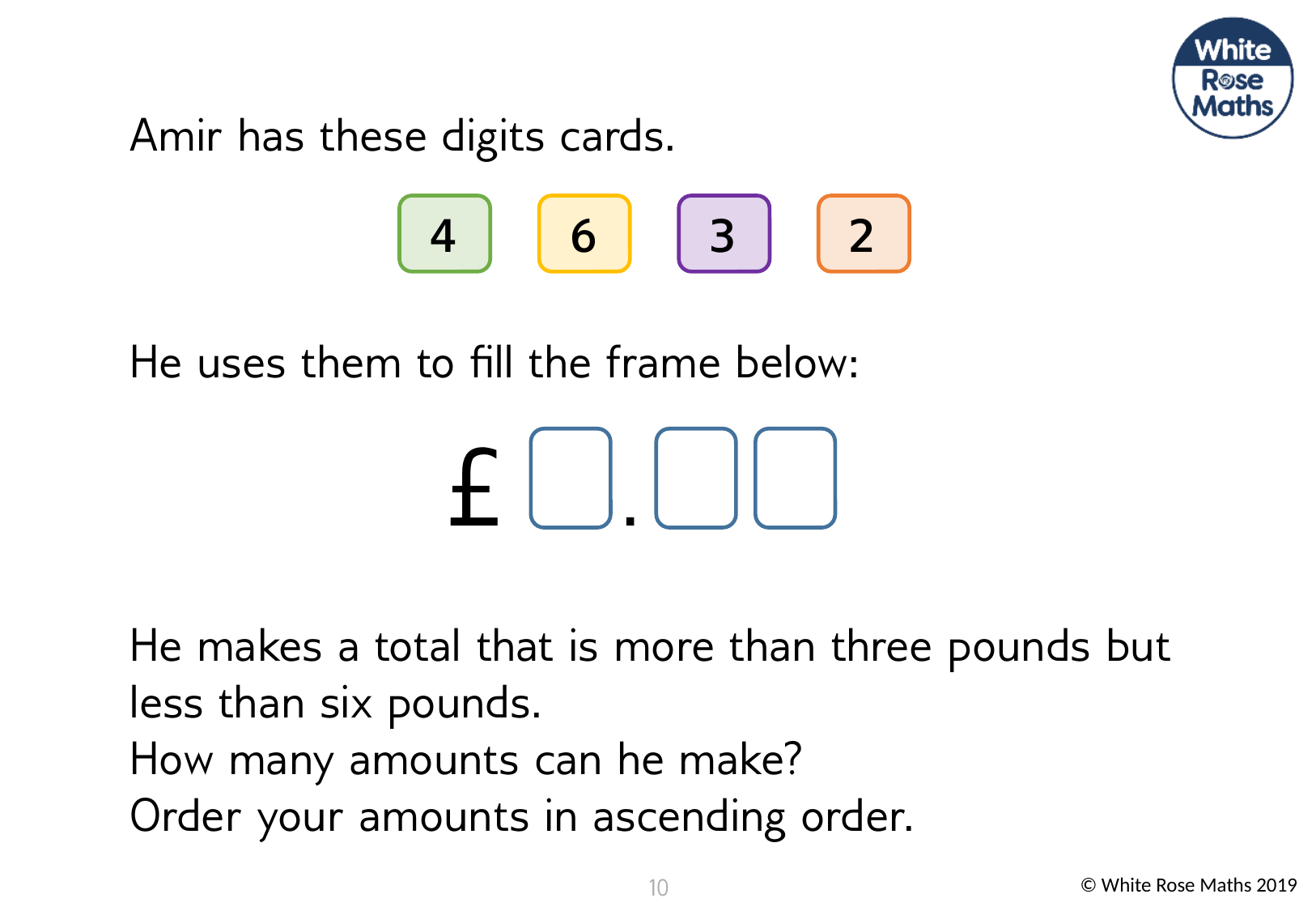

Amir has these digits cards.

He uses them to fill the frame below:

He makes a total that is more than three pounds but less than six pounds.
How many amounts can he make?
Order your amounts in ascending order.

 4
 6
 3
 2
£     .

10